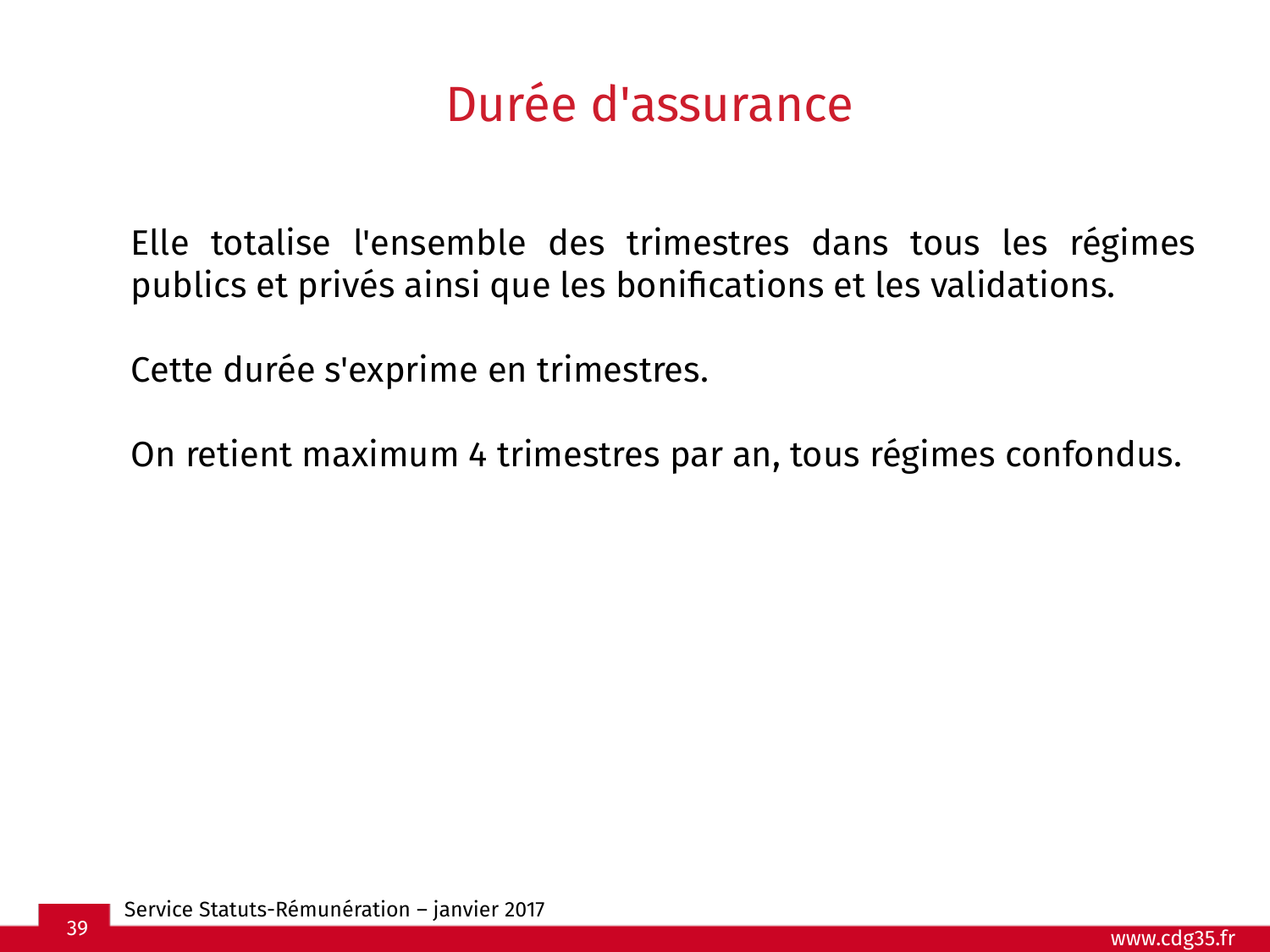

Durée d'assurance
Elle totalise l'ensemble des trimestres dans tous les régimes publics et privés ainsi que les bonifications et les validations.

Cette durée s'exprime en trimestres.

On retient maximum 4 trimestres par an, tous régimes confondus.